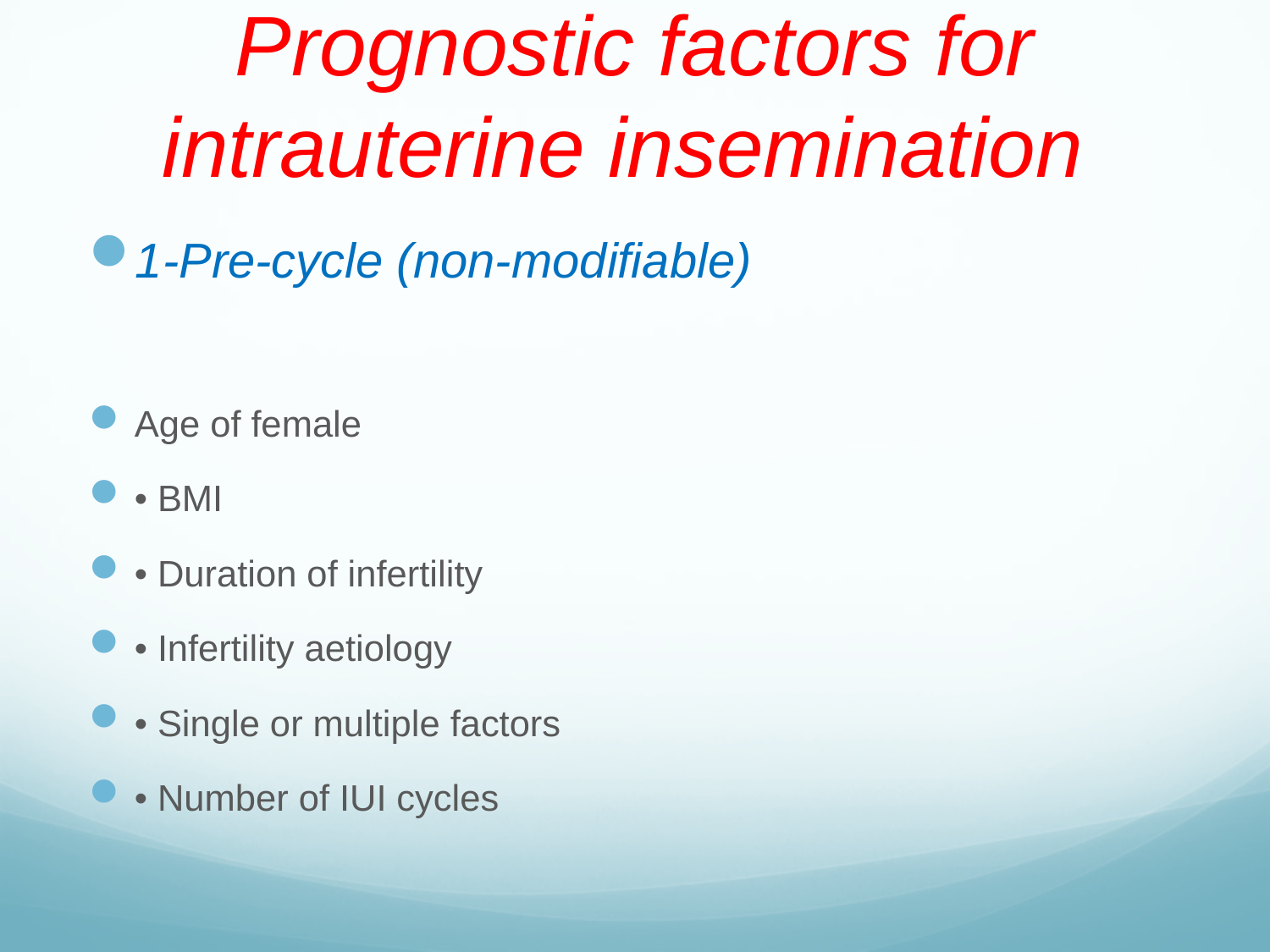

# Prognostic factors for intrauterine insemination
1-Pre-cycle (non-modifiable)

Age of female
• BMI
• Duration of infertility
• Infertility aetiology
• Single or multiple factors
• Number of IUI cycles